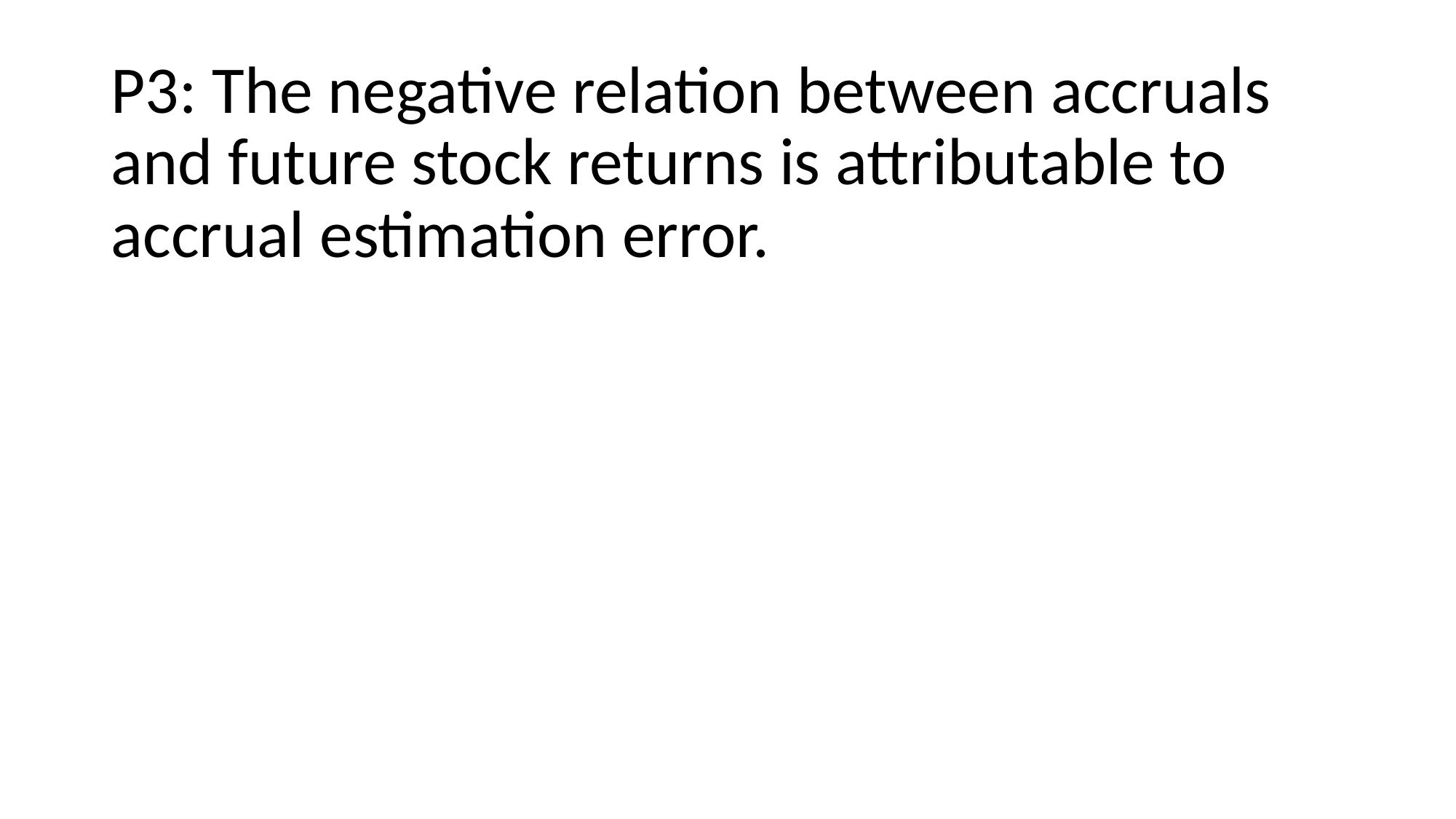

# P3: The negative relation between accruals and future stock returns is attributable to accrual estimation error.